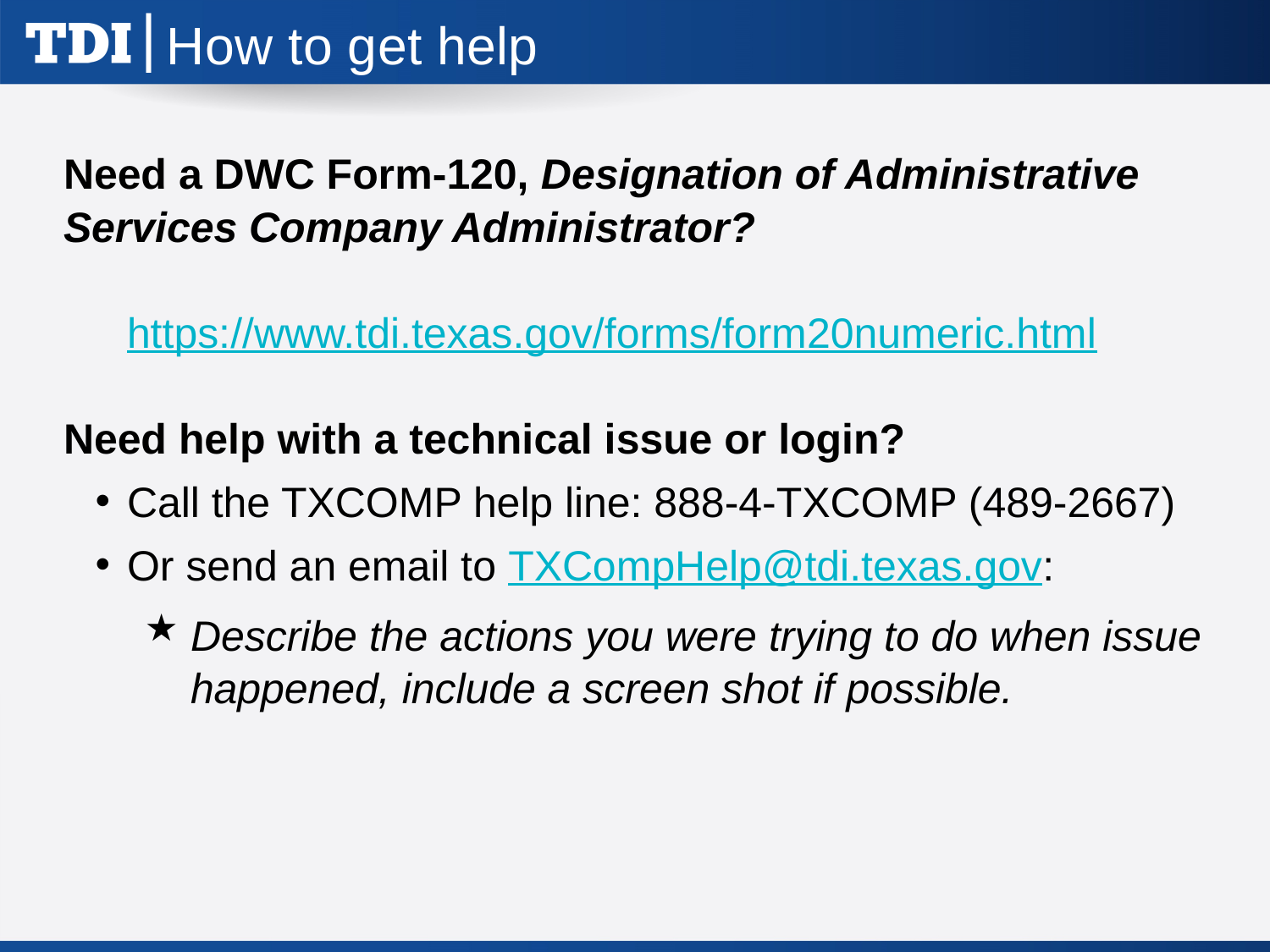

# How to get help
Need a DWC Form-120, Designation of Administrative Services Company Administrator?

https://www.tdi.texas.gov/forms/form20numeric.html

Need help with a technical issue or login?
Call the TXCOMP help line: 888-4-TXCOMP (489-2667)
Or send an email to TXCompHelp@tdi.texas.gov:
Describe the actions you were trying to do when issue happened, include a screen shot if possible.